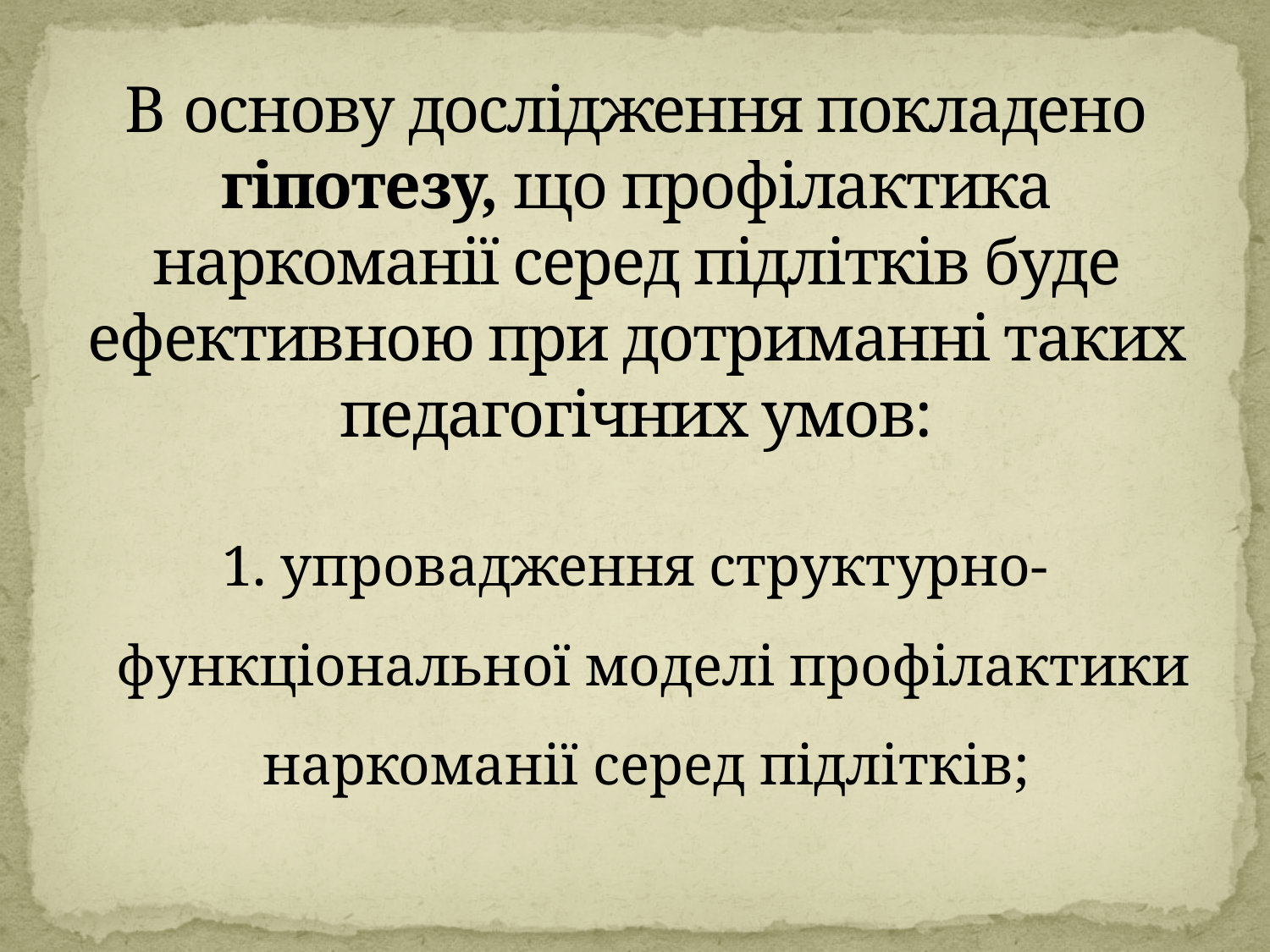

# В основу дослідження покладено гіпотезу, що профілактика наркоманії серед підлітків буде ефективною при дотриманні таких педагогічних умов:

1. упровадження структурно-функціональної моделі профілактики наркоманії серед підлітків;